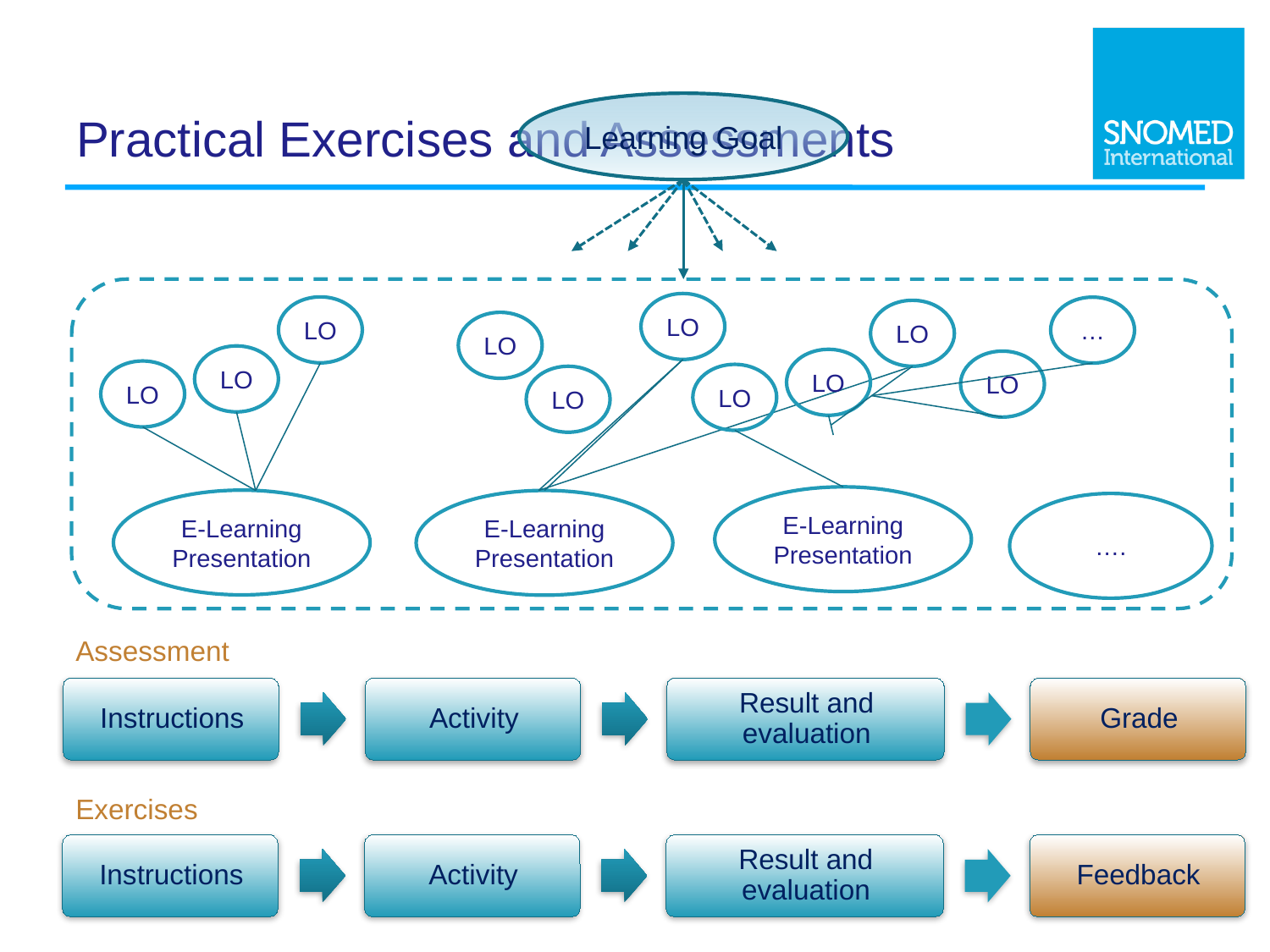

Learning Goal
# Practical Exercises and Assessments

LO
LO
…
LO
LO
LO
LO
LO
LO
LO
LO
E-Learning Presentation
E-Learning Presentation
E-Learning Presentation
….
Assessment
Instructions

Activity

Result and evaluation

Grade
Exercises
Instructions

Activity

Result and evaluation

Feedback